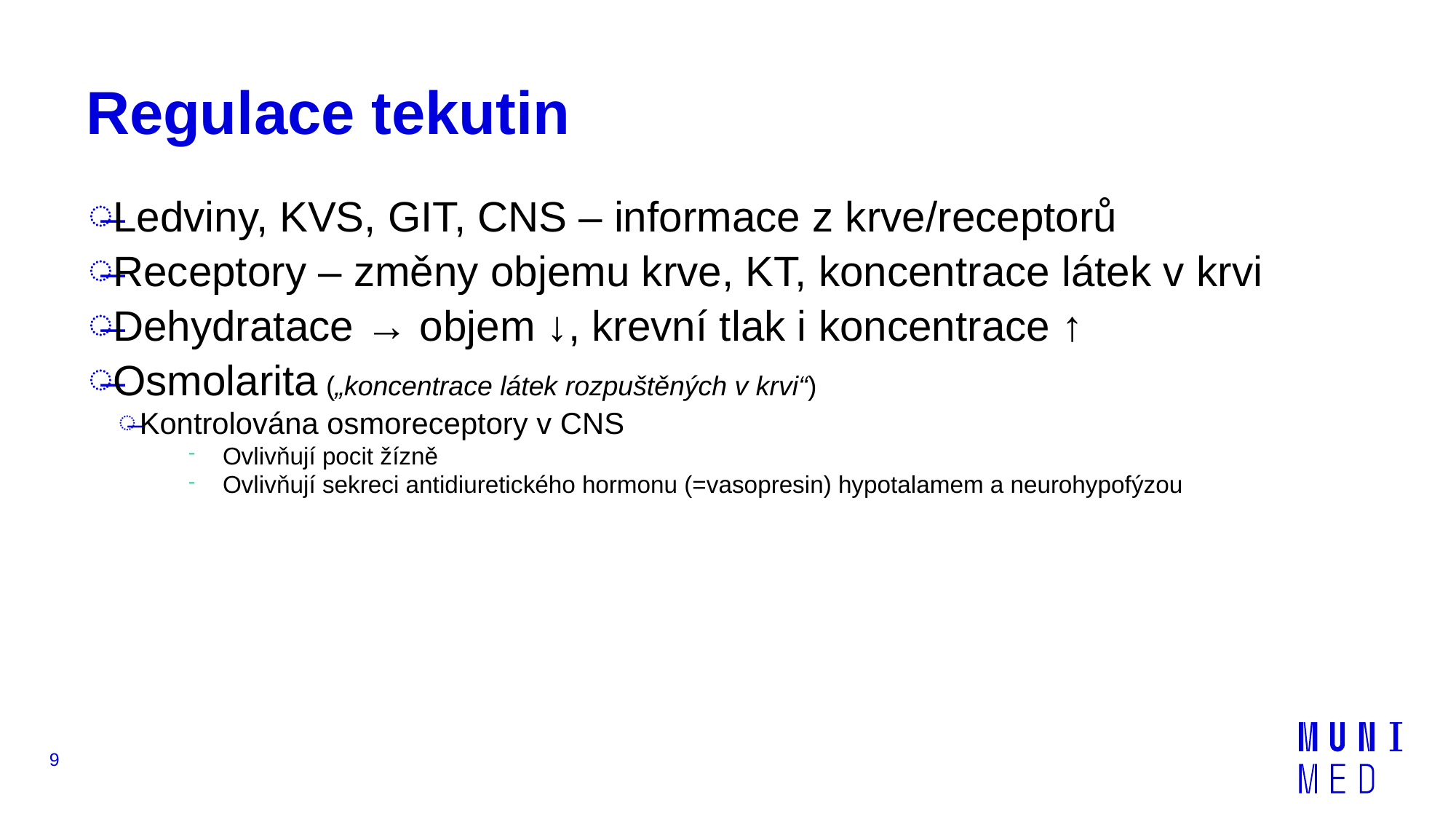

# Regulace tekutin
Ledviny, KVS, GIT, CNS – informace z krve/receptorů
Receptory – změny objemu krve, KT, koncentrace látek v krvi
Dehydratace → objem ↓, krevní tlak i koncentrace ↑
Osmolarita („koncentrace látek rozpuštěných v krvi“)
Kontrolována osmoreceptory v CNS
Ovlivňují pocit žízně
Ovlivňují sekreci antidiuretického hormonu (=vasopresin) hypotalamem a neurohypofýzou

9